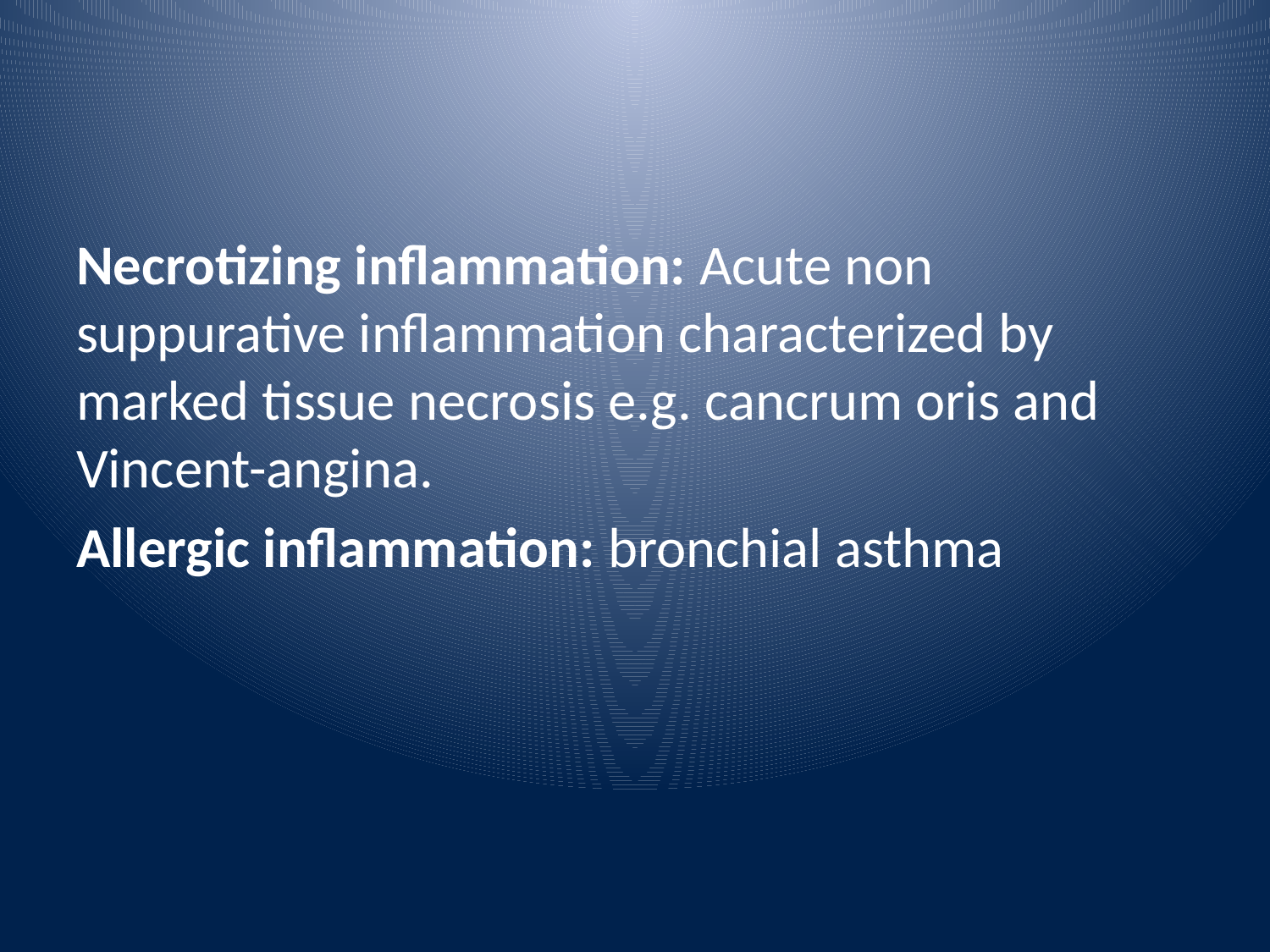

Necrotizing inflammation: Acute non suppurative inflammation characterized by marked tissue necrosis e.g. cancrum oris and Vincent-angina.
Allergic inflammation: bronchial asthma